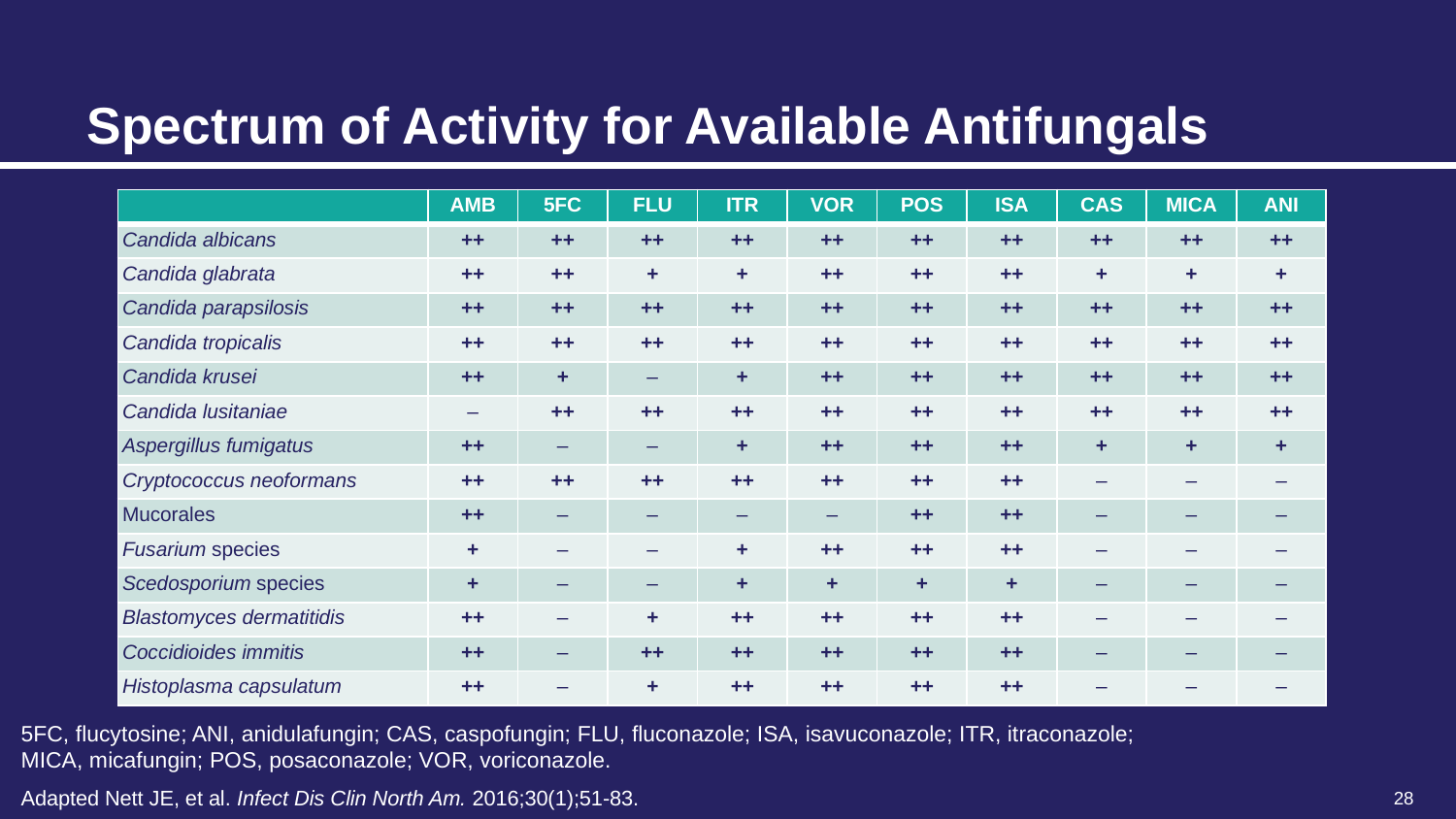

# Spectrum of Activity for Available Antifungals
|  | AMB | 5FC | FLU | ITR | VOR | POS | ISA | CAS | MICA | ANI |
| --- | --- | --- | --- | --- | --- | --- | --- | --- | --- | --- |
| Candida albicans | ++ | ++ | ++ | ++ | ++ | ++ | ++ | ++ | ++ | ++ |
| Candida glabrata | ++ | ++ | + | + | ++ | ++ | ++ | + | + | + |
| Candida parapsilosis | ++ | ++ | ++ | ++ | ++ | ++ | ++ | ++ | ++ | ++ |
| Candida tropicalis | ++ | ++ | ++ | ++ | ++ | ++ | ++ | ++ | ++ | ++ |
| Candida krusei | ++ | + | – | + | ++ | ++ | ++ | ++ | ++ | ++ |
| Candida lusitaniae | – | ++ | ++ | ++ | ++ | ++ | ++ | ++ | ++ | ++ |
| Aspergillus fumigatus | ++ | – | – | + | ++ | ++ | ++ | + | + | + |
| Cryptococcus neoformans | ++ | ++ | ++ | ++ | ++ | ++ | ++ | – | – | – |
| Mucorales | ++ | – | – | – | – | ++ | ++ | – | – | – |
| Fusarium species | + | – | – | + | ++ | ++ | ++ | – | – | – |
| Scedosporium species | + | – | – | + | + | + | + | – | – | – |
| Blastomyces dermatitidis | ++ | – | + | ++ | ++ | ++ | ++ | – | – | – |
| Coccidioides immitis | ++ | – | ++ | ++ | ++ | ++ | ++ | – | – | – |
| Histoplasma capsulatum | ++ | – | + | ++ | ++ | ++ | ++ | – | – | – |
5FC, flucytosine; ANI, anidulafungin; CAS, caspofungin; FLU, fluconazole; ISA, isavuconazole; ITR, itraconazole;
MICA, micafungin; POS, posaconazole; VOR, voriconazole.

Adapted Nett JE, et al. Infect Dis Clin North Am. 2016;30(1);51-83.
28